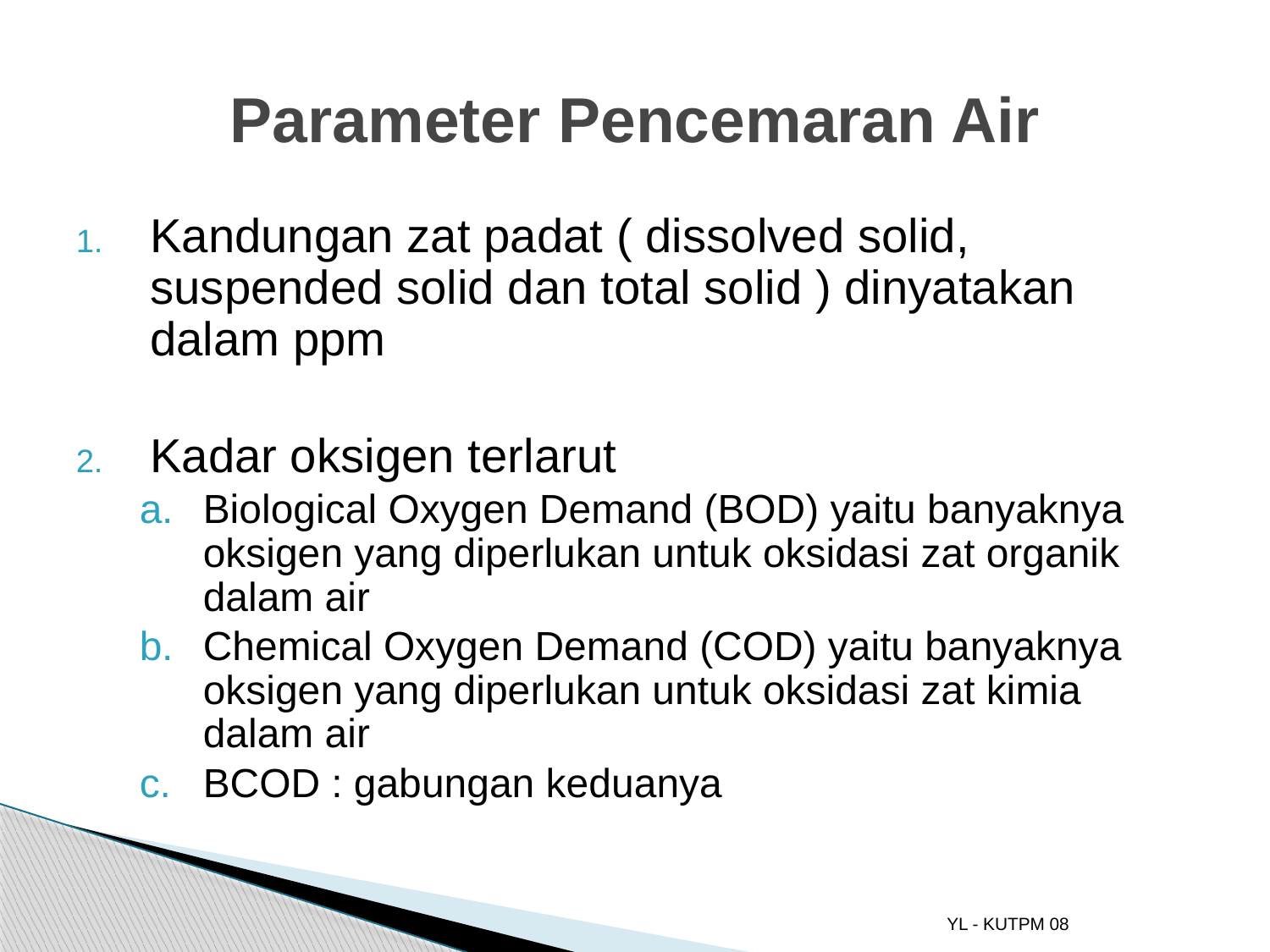

# Parameter Pencemaran Air
Kandungan zat padat ( dissolved solid, suspended solid dan total solid ) dinyatakan dalam ppm

Kadar oksigen terlarut
Biological Oxygen Demand (BOD) yaitu banyaknya oksigen yang diperlukan untuk oksidasi zat organik dalam air
Chemical Oxygen Demand (COD) yaitu banyaknya oksigen yang diperlukan untuk oksidasi zat kimia dalam air
BCOD : gabungan keduanya
YL - KUTPM 08